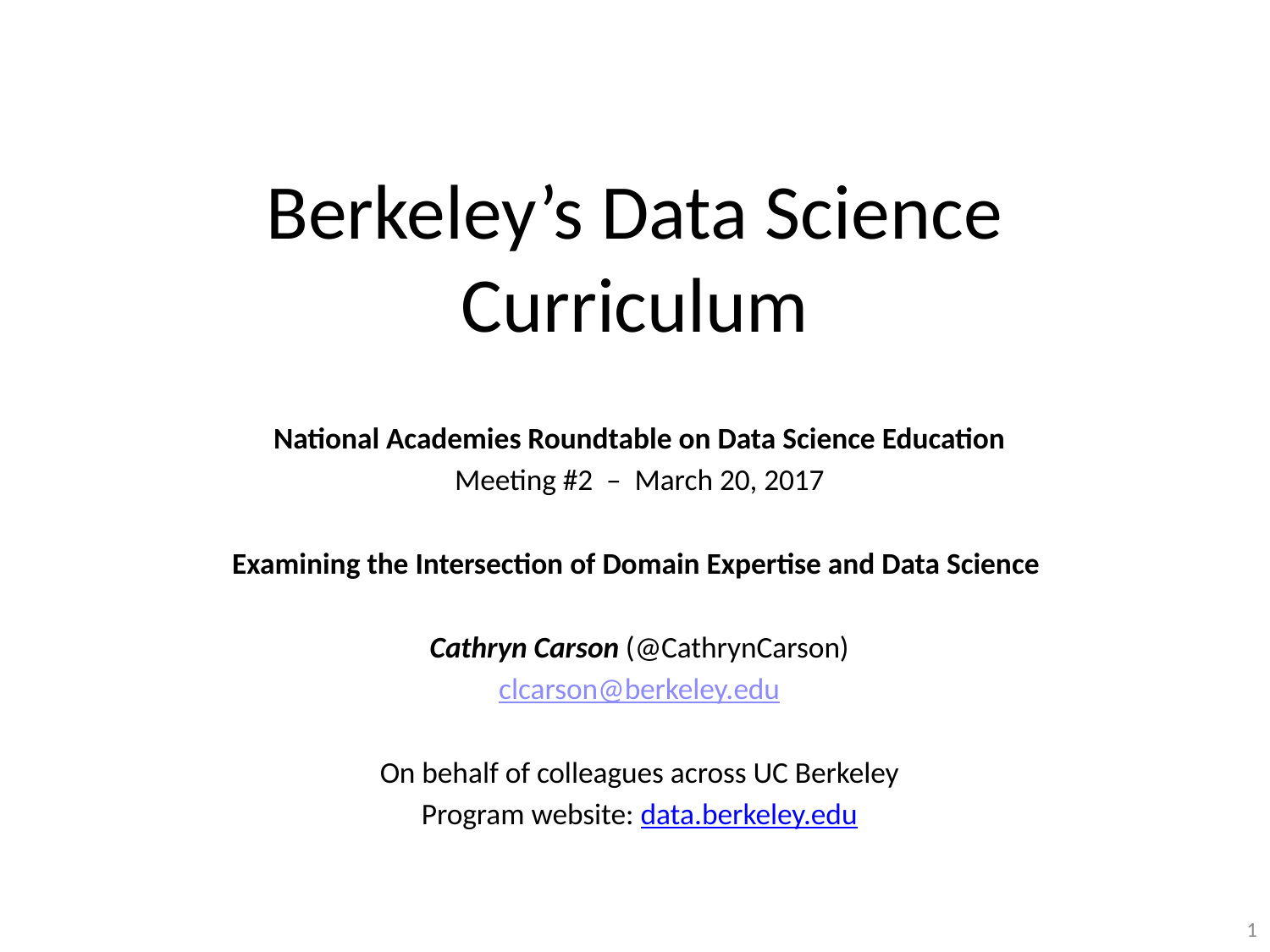

# Berkeley’s Data Science Curriculum
National Academies Roundtable on Data Science Education
Meeting #2  –  March 20, 2017

Examining the Intersection of Domain Expertise and Data Science

Cathryn Carson (@CathrynCarson)
clcarson@berkeley.edu

On behalf of colleagues across UC Berkeley
Program website: data.berkeley.edu
1